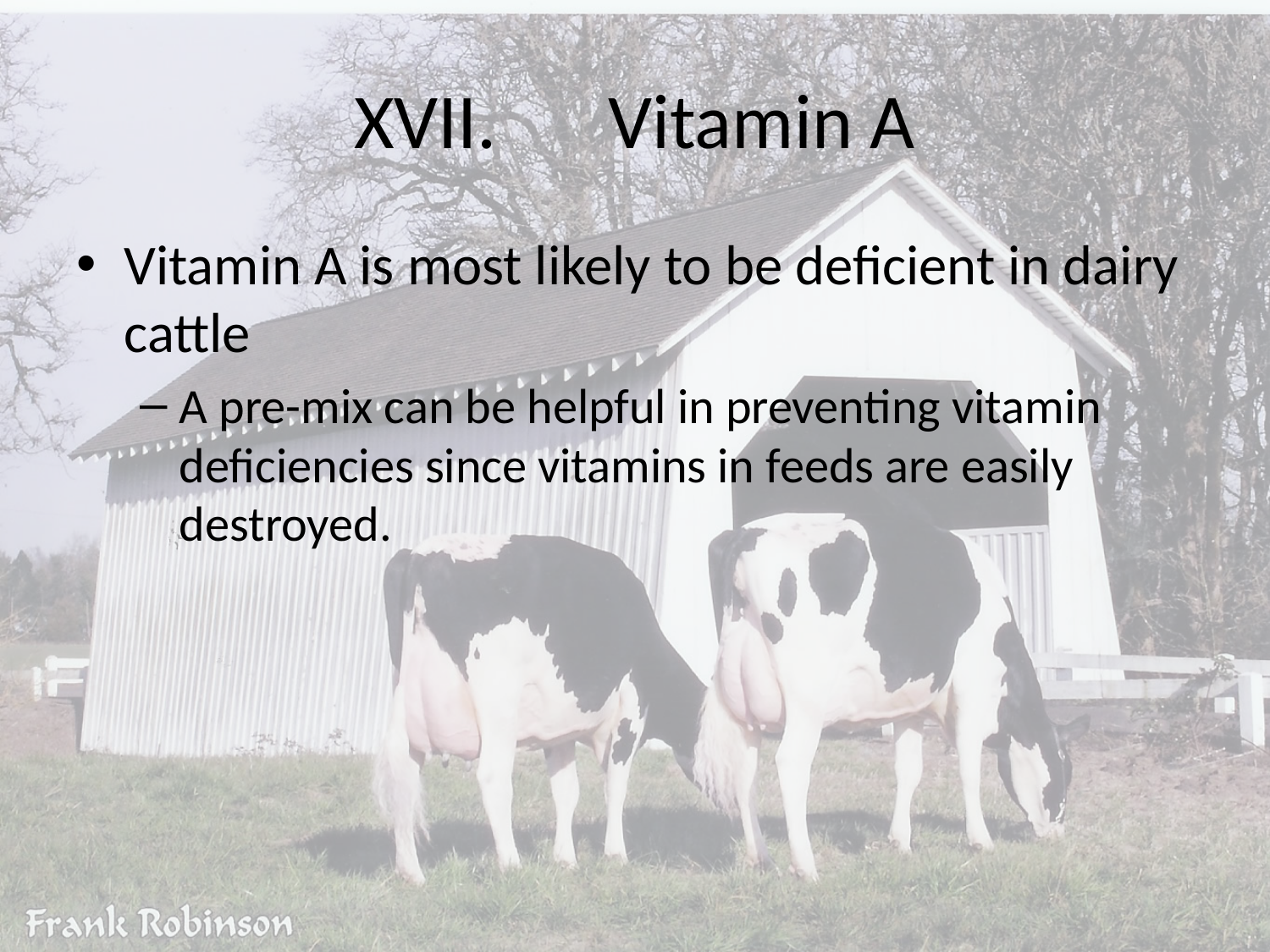

# XVII.	Vitamin A
Vitamin A is most likely to be deficient in dairy cattle
A pre-mix can be helpful in preventing vitamin deficiencies since vitamins in feeds are easily destroyed.